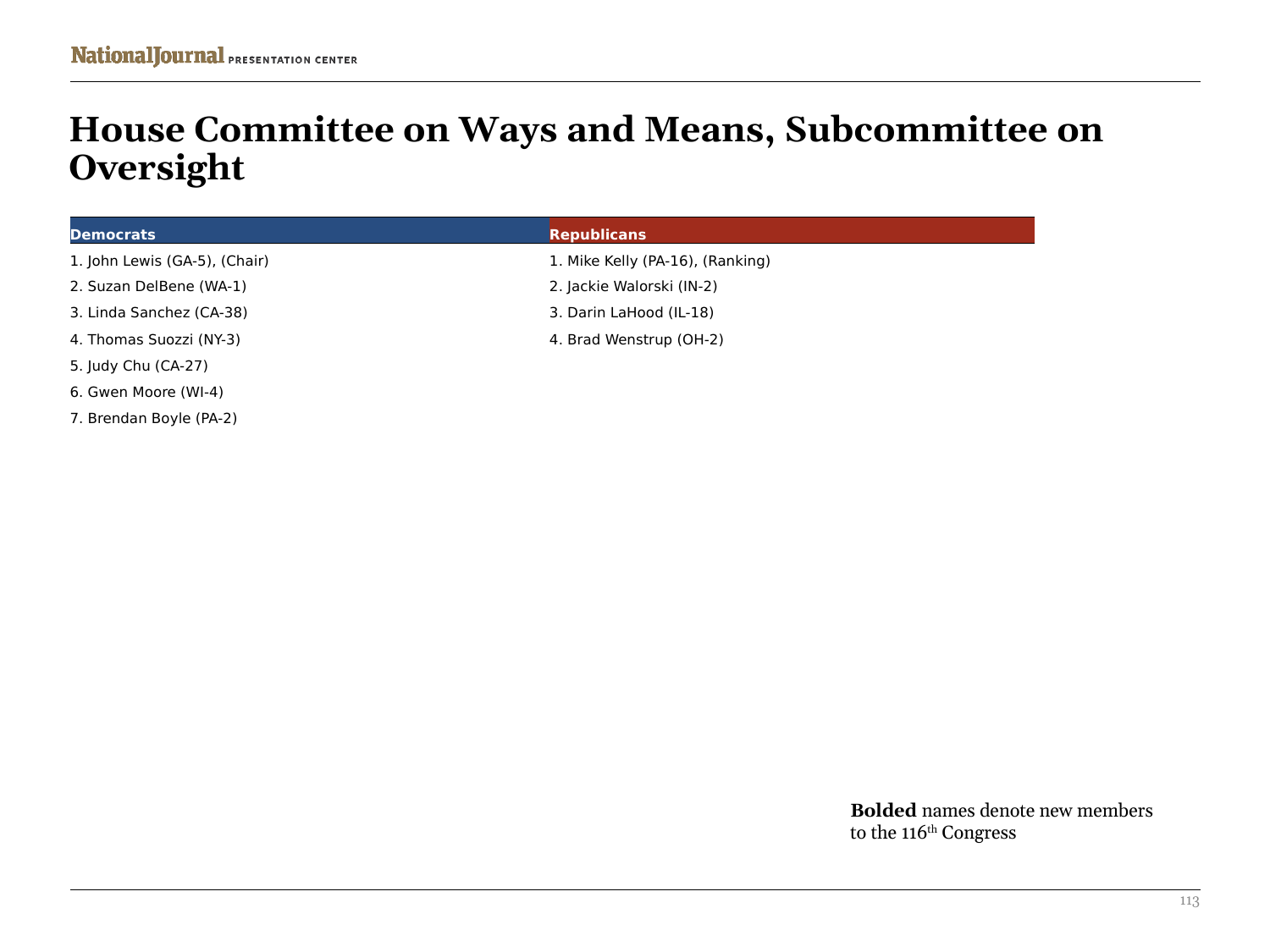

# House Committee on Ways and Means, Subcommittee on Oversight
| Democrats | Republicans |
| --- | --- |
| 1. John Lewis (GA-5), (Chair) | 1. Mike Kelly (PA-16), (Ranking) |
| 2. Suzan DelBene (WA-1) | 2. Jackie Walorski (IN-2) |
| 3. Linda Sanchez (CA-38) | 3. Darin LaHood (IL-18) |
| 4. Thomas Suozzi (NY-3) | 4. Brad Wenstrup (OH-2) |
| 5. Judy Chu (CA-27) |  |
| 6. Gwen Moore (WI-4) |  |
| 7. Brendan Boyle (PA-2) |  |
Bolded names denote new members to the 116th Congress
113